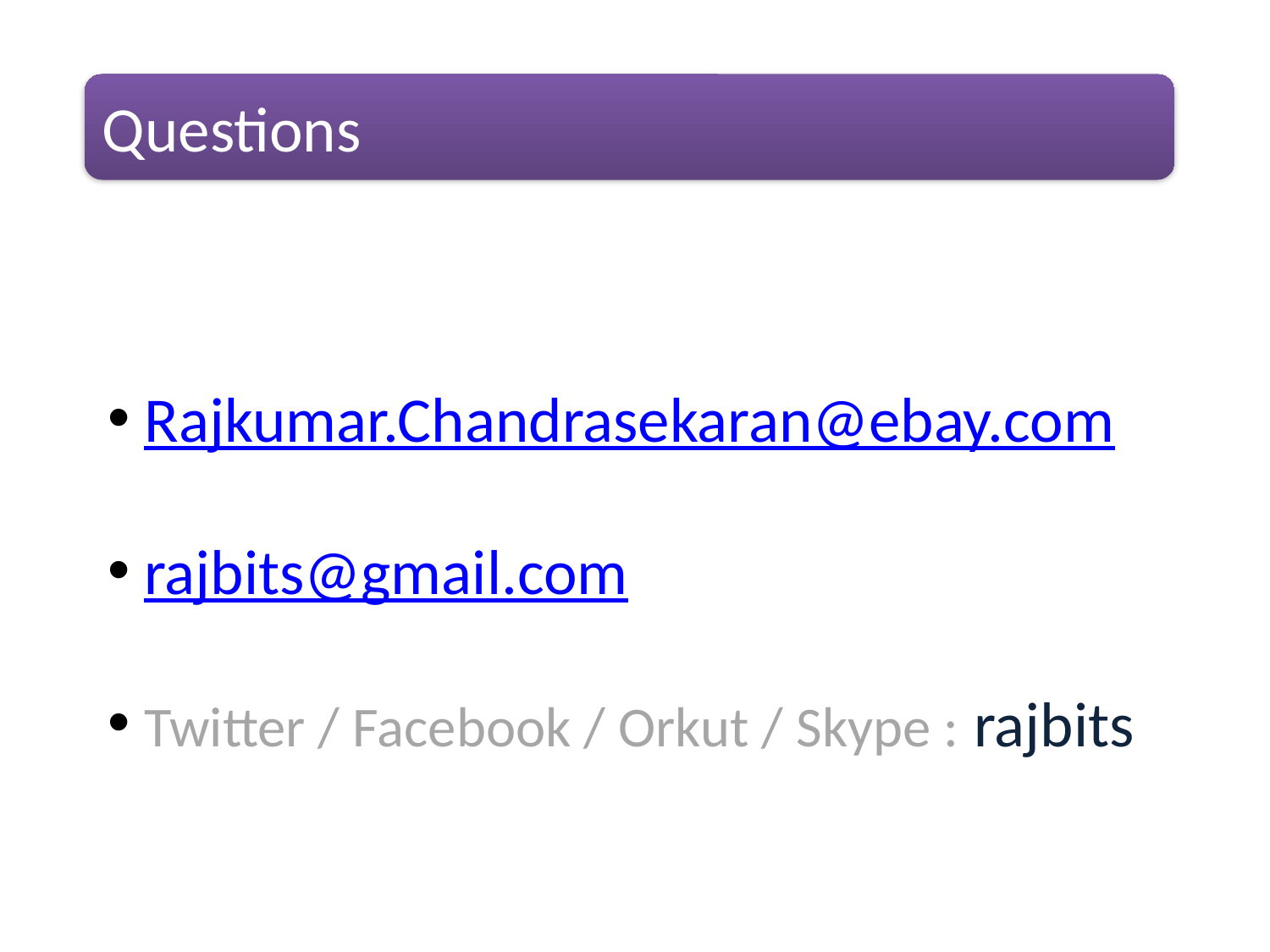

Questions
 Rajkumar.Chandrasekaran@ebay.com
 rajbits@gmail.com
 Twitter / Facebook / Orkut / Skype : rajbits